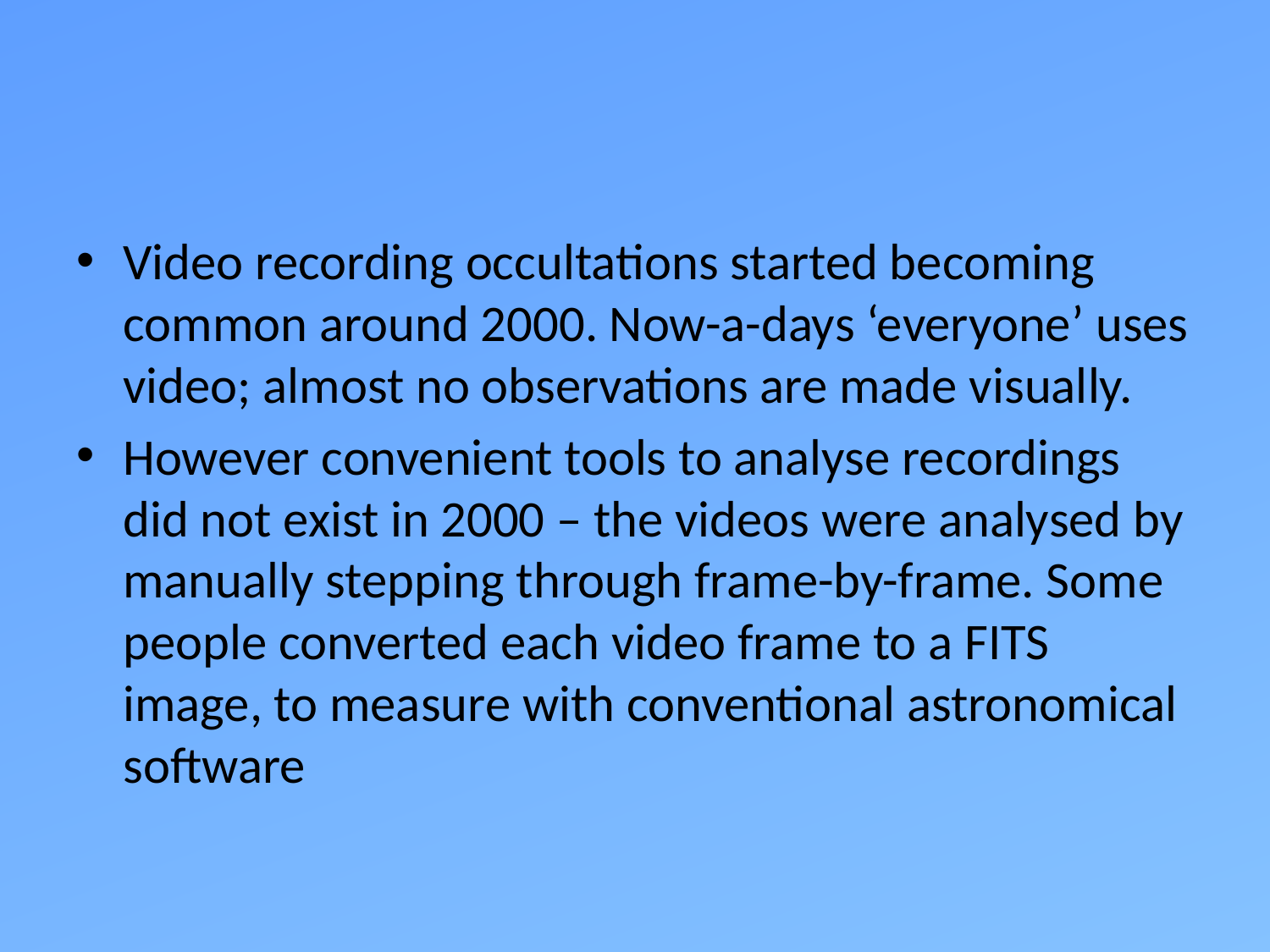

#
Video recording occultations started becoming common around 2000. Now-a-days ‘everyone’ uses video; almost no observations are made visually.
However convenient tools to analyse recordings did not exist in 2000 – the videos were analysed by manually stepping through frame-by-frame. Some people converted each video frame to a FITS image, to measure with conventional astronomical software